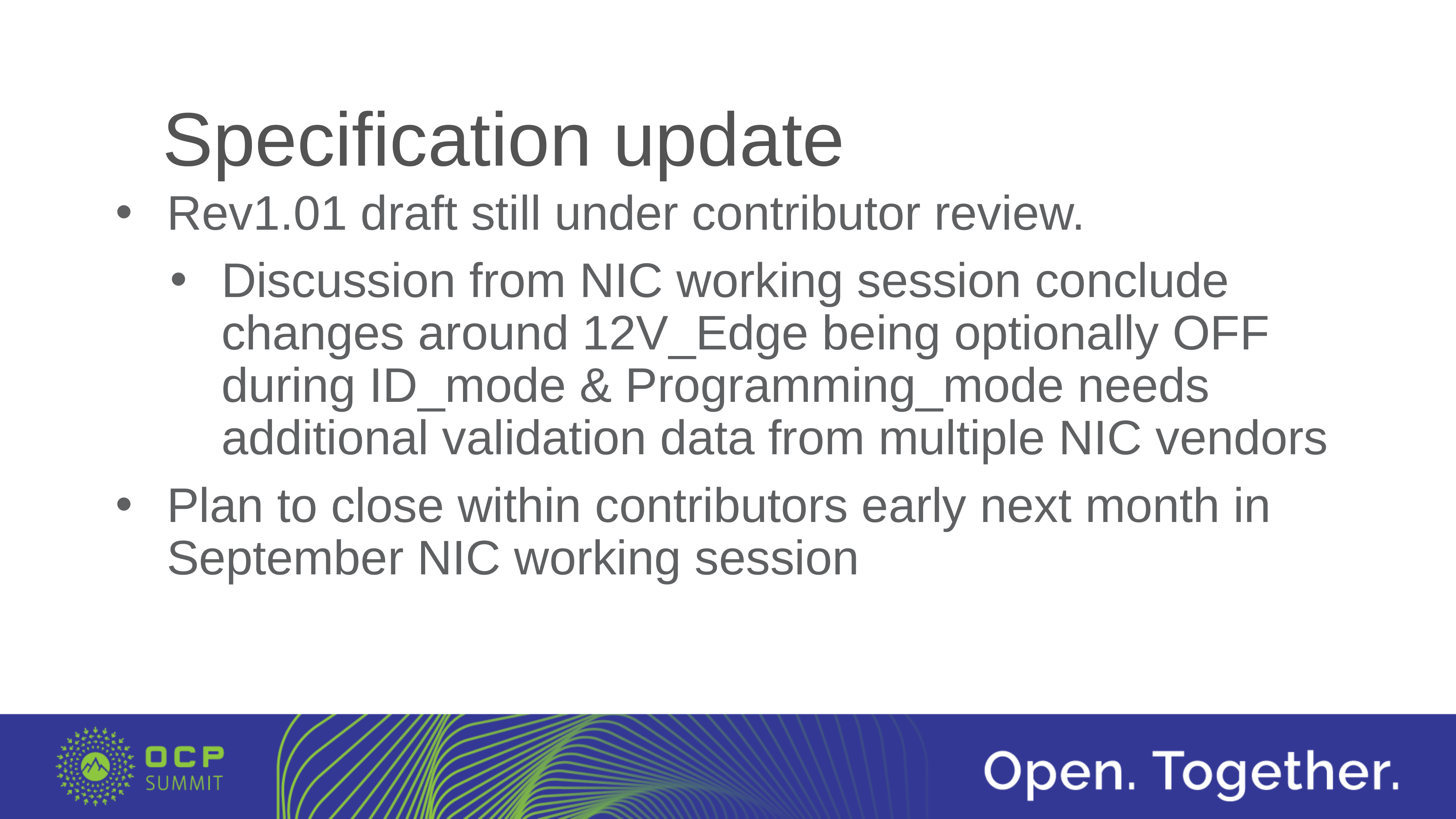

# Specification update
Rev1.01 draft still under contributor review.
Discussion from NIC working session conclude changes around 12V_Edge being optionally OFF during ID_mode & Programming_mode needs additional validation data from multiple NIC vendors
Plan to close within contributors early next month in September NIC working session